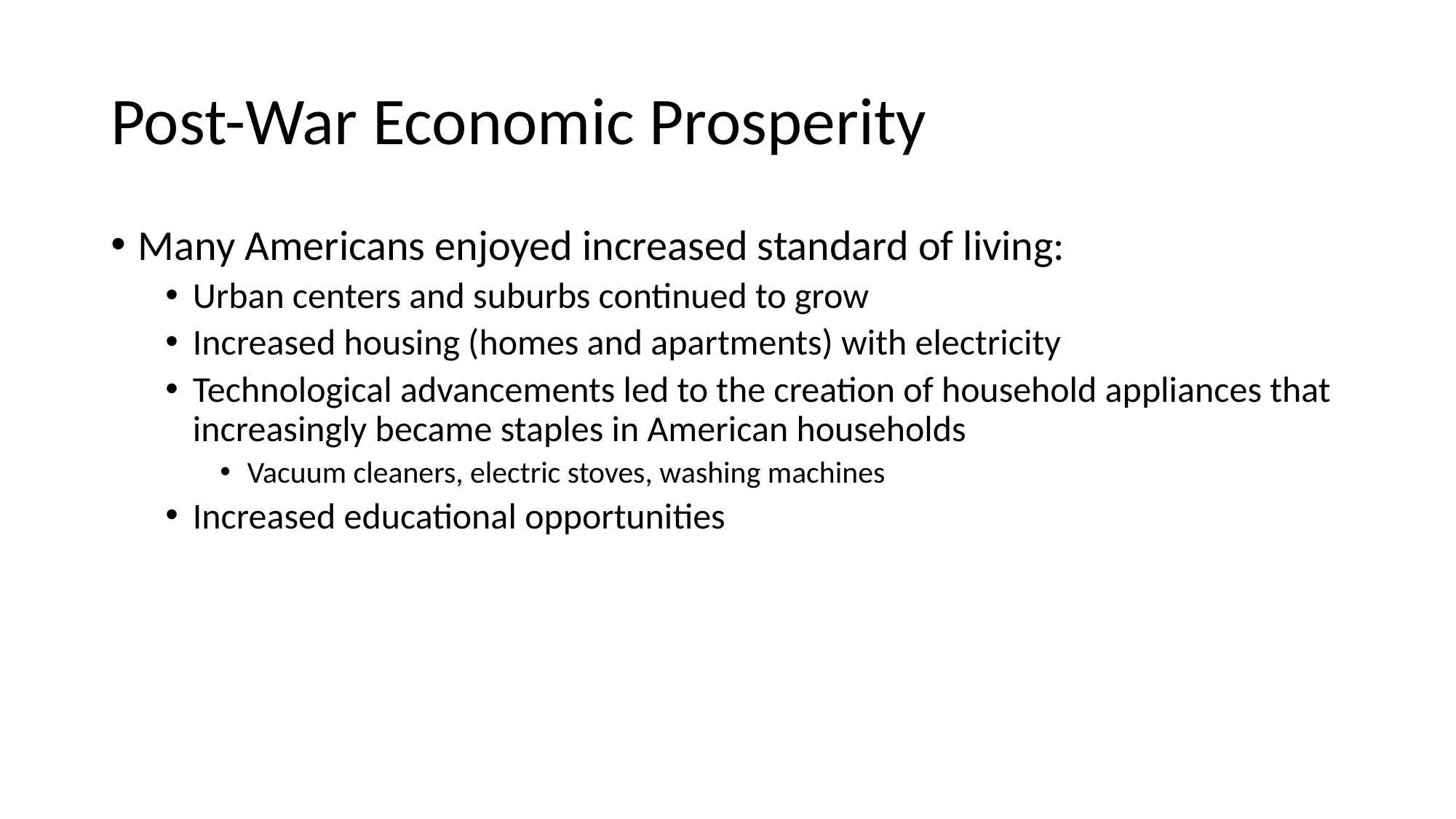

# Post-War Economic Prosperity
Many Americans enjoyed increased standard of living:
Urban centers and suburbs continued to grow
Increased housing (homes and apartments) with electricity
Technological advancements led to the creation of household appliances that increasingly became staples in American households
Vacuum cleaners, electric stoves, washing machines
Increased educational opportunities